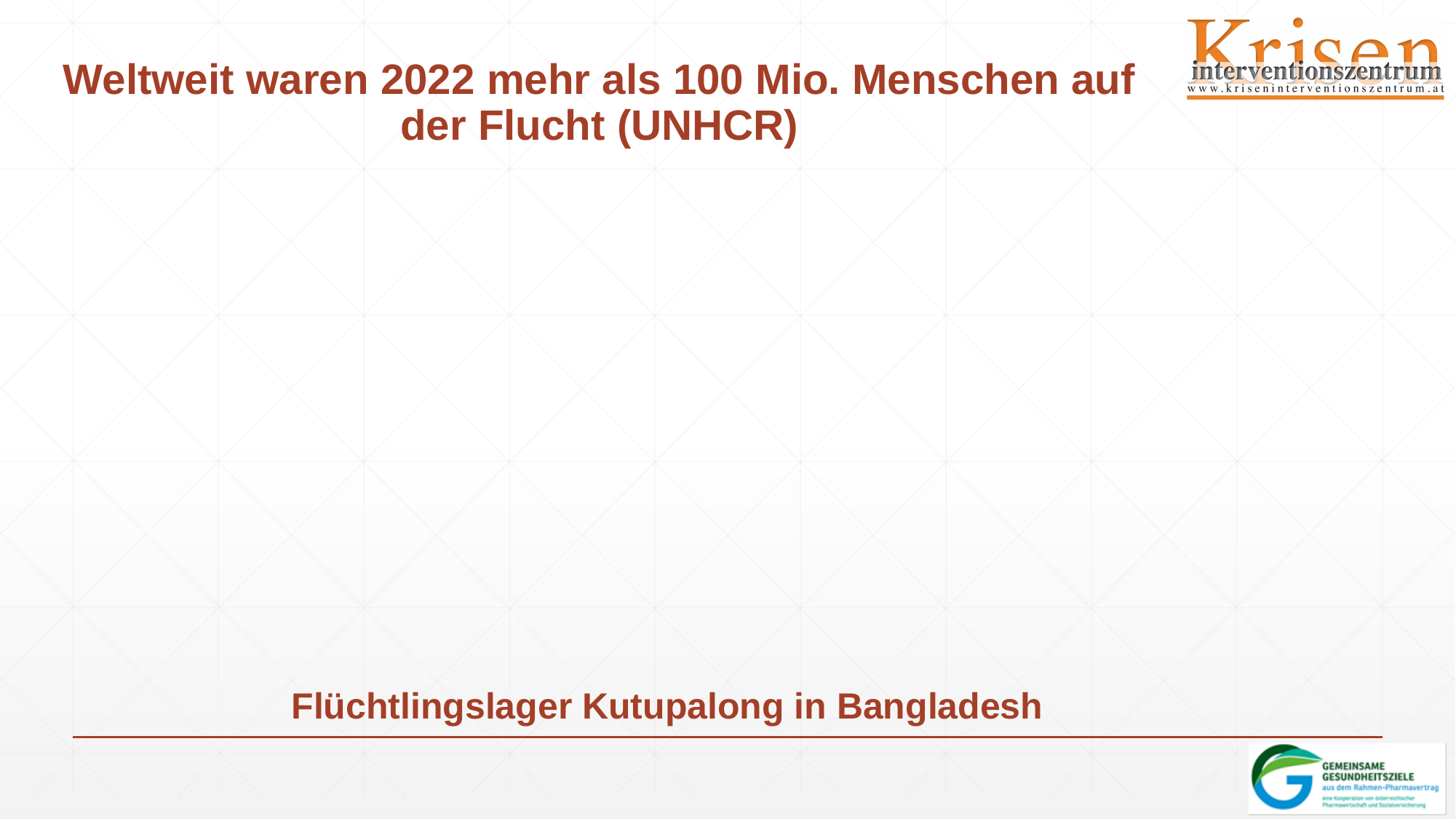

# Weltweit waren 2022 mehr als 100 Mio. Menschen auf der Flucht (UNHCR)
Flüchtlingslager Kutupalong in Bangladesh